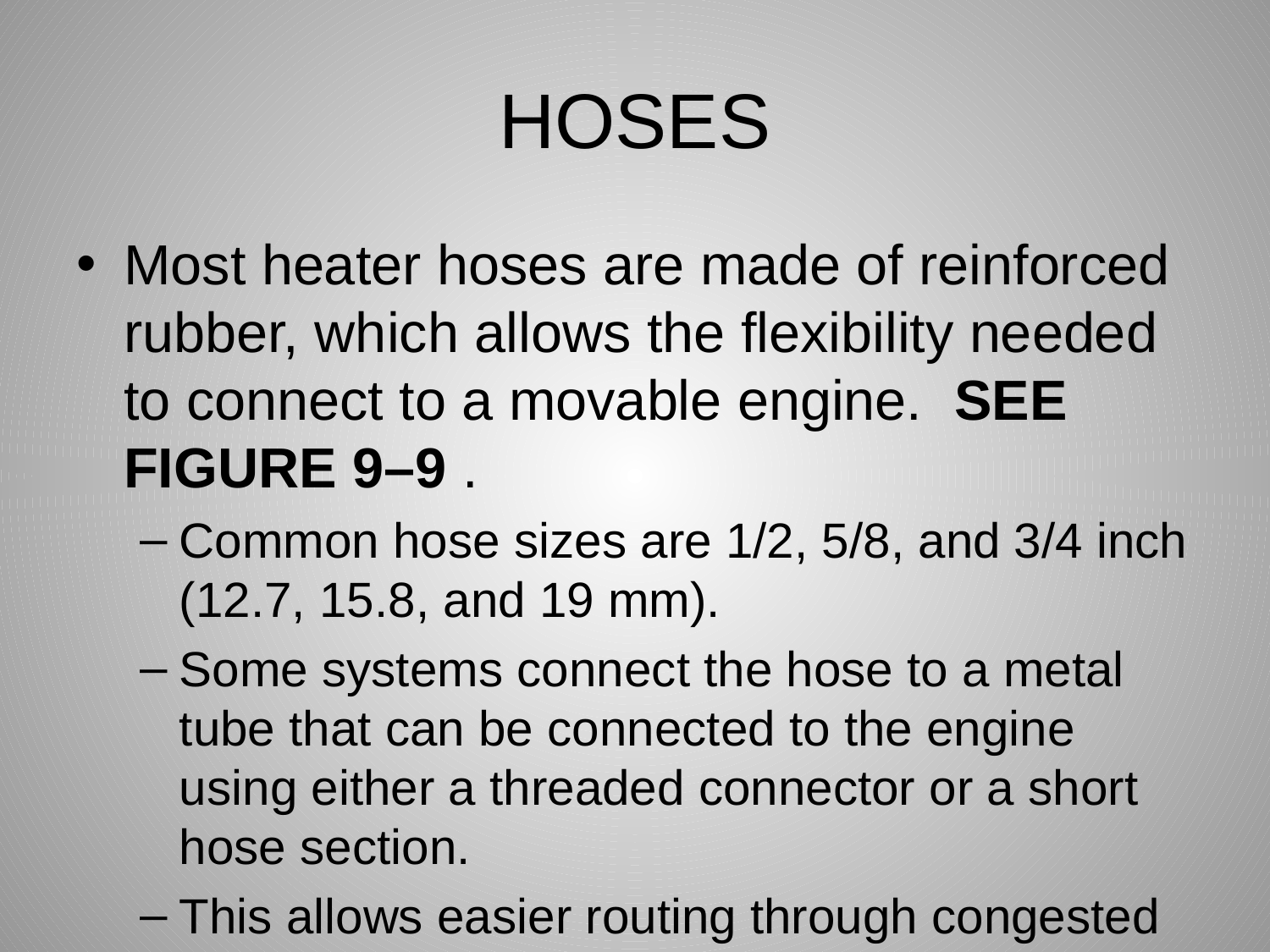

# HOSES
Most heater hoses are made of reinforced rubber, which allows the flexibility needed to connect to a movable engine.  SEE FIGURE 9–9 .
Common hose sizes are 1/2, 5/8, and 3/4 inch (12.7, 15.8, and 19 mm).
Some systems connect the hose to a metal tube that can be connected to the engine using either a threaded connector or a short hose section.
This allows easier routing through congested or very hot areas around the engine that might cause hose failures.
RESTRICTORS